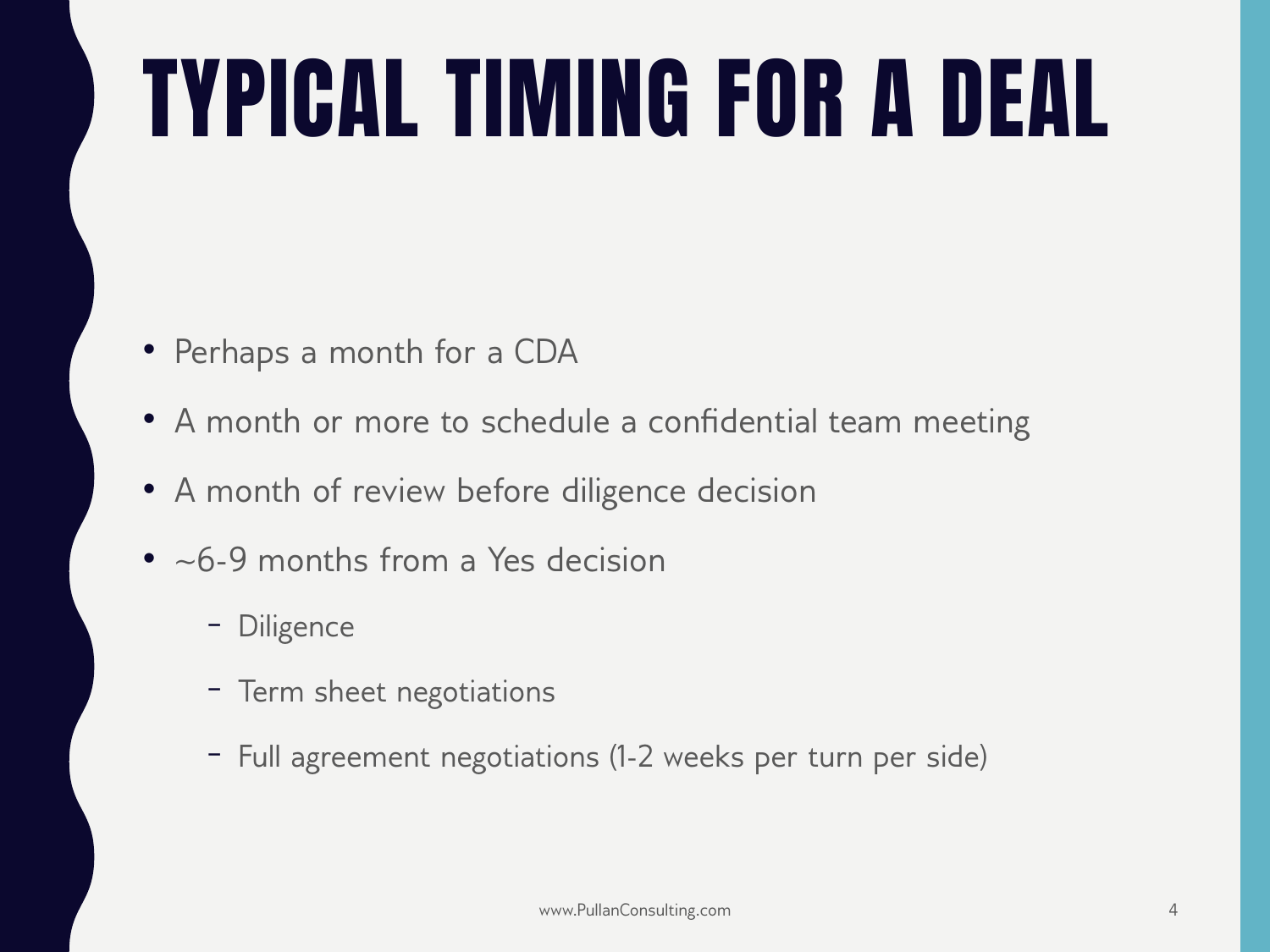

# Typical Timing for a Deal
Perhaps a month for a CDA
A month or more to schedule a confidential team meeting
A month of review before diligence decision
~6-9 months from a Yes decision
Diligence
Term sheet negotiations
Full agreement negotiations (1-2 weeks per turn per side)
www.PullanConsulting.com
4